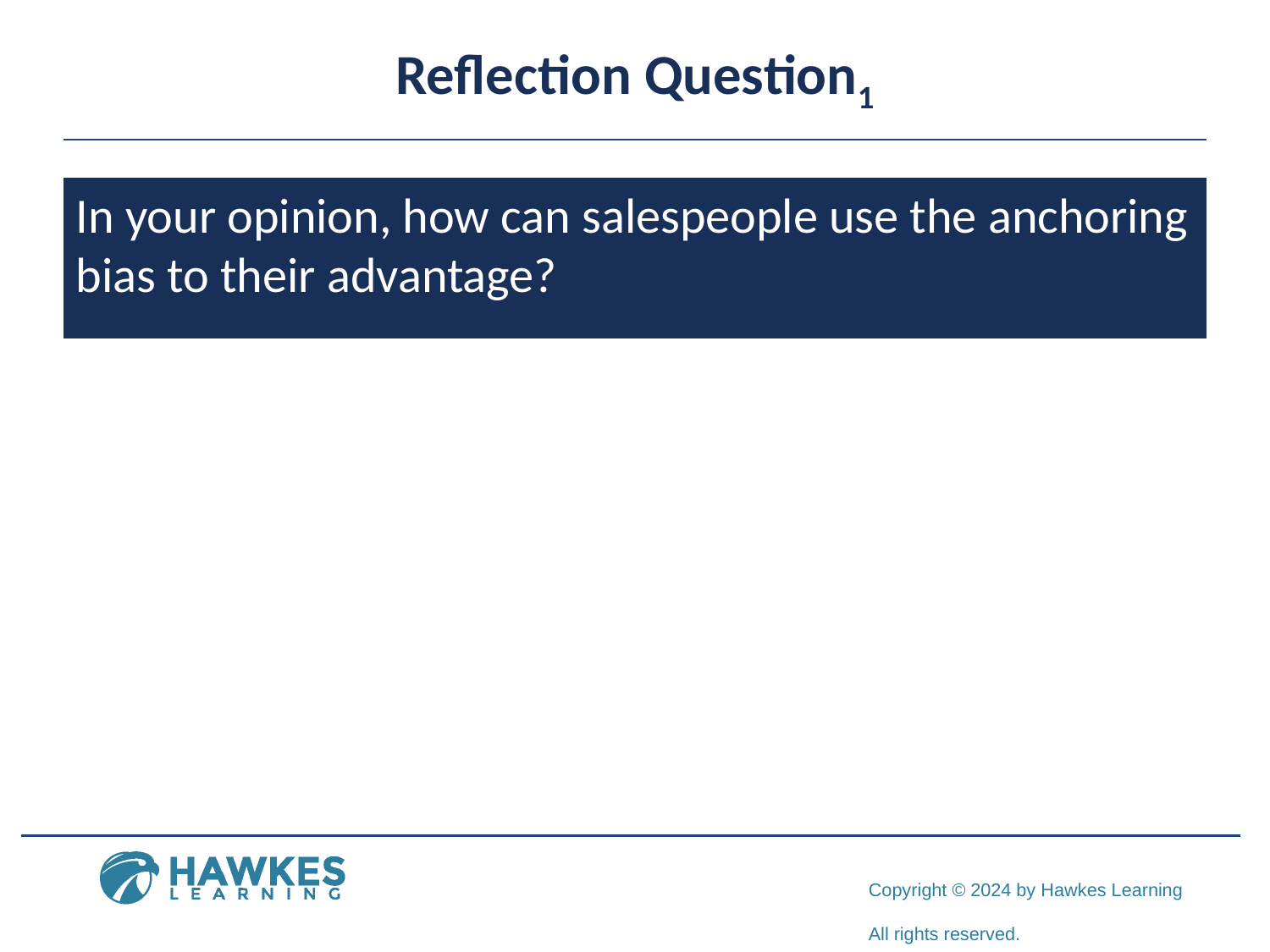

# Reflection Question1
In your opinion, how can salespeople use the anchoring bias to their advantage?